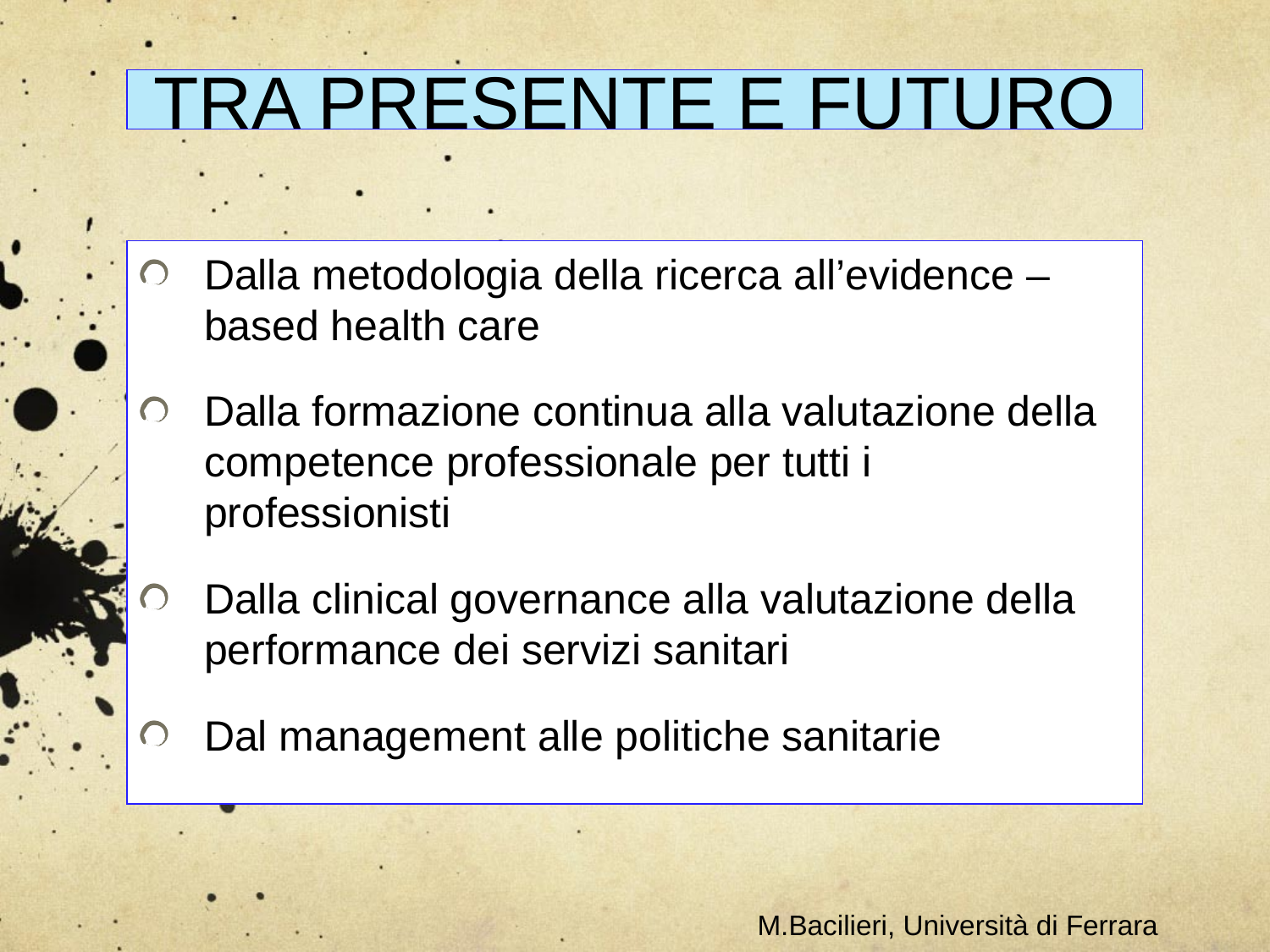

Dalla metodologia della ricerca all’evidence – based health care
Dalla formazione continua alla valutazione della competence professionale per tutti i professionisti
Dalla clinical governance alla valutazione della performance dei servizi sanitari
Dal management alle politiche sanitarie
TRA PRESENTE E FUTURO
M.Bacilieri, Università di Ferrara